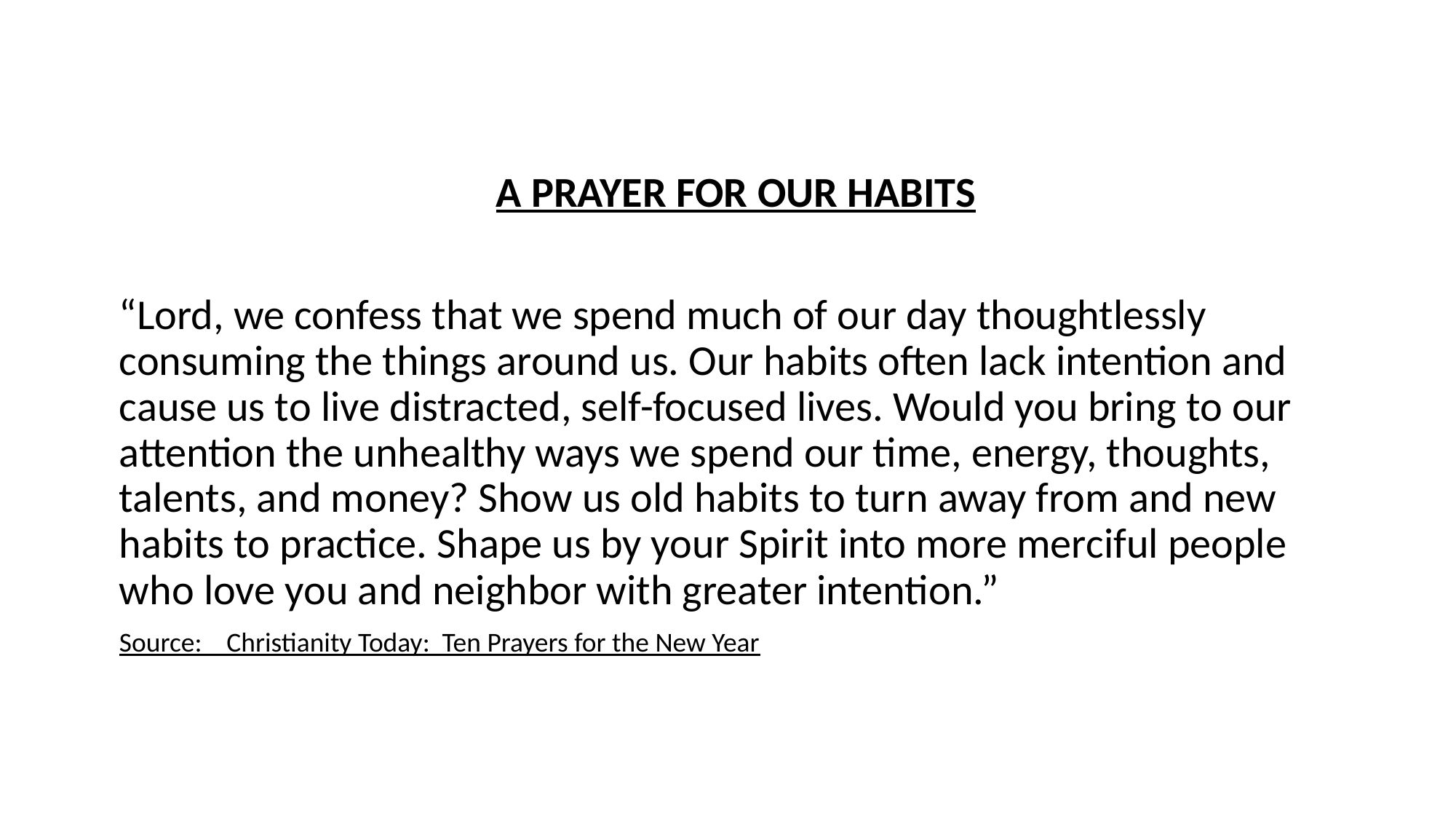

A PRAYER FOR OUR HABITS

“Lord, we confess that we spend much of our day thoughtlessly consuming the things around us. Our habits often lack intention and cause us to live distracted, self-focused lives. Would you bring to our attention the unhealthy ways we spend our time, energy, thoughts, talents, and money? Show us old habits to turn away from and new habits to practice. Shape us by your Spirit into more merciful people who love you and neighbor with greater intention.”
Source:    Christianity Today:  Ten Prayers for the New Year